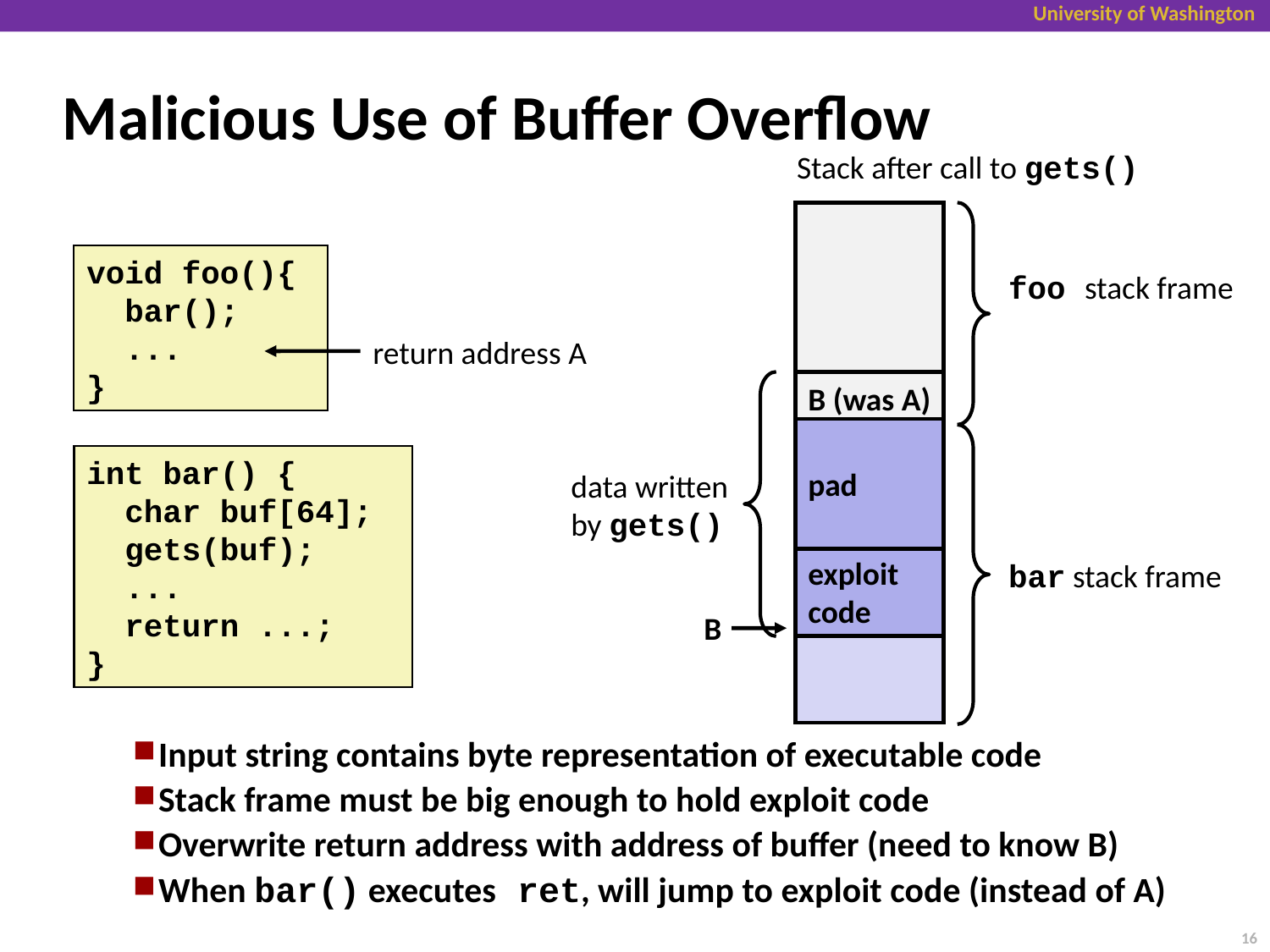

# Malicious Use of Buffer Overflow
Stack after call to gets()

void foo(){
  bar();
  ...
}
foo stack frame
return address A

B (was A)
pad

int bar() {
  char buf[64];
  gets(buf);
  ...
  return ...;
}
data written
by gets()
exploit
code
bar stack frame
B

Input string contains byte representation of executable code
Stack frame must be big enough to hold exploit code
Overwrite return address with address of buffer (need to know B)
When bar() executes ret, will jump to exploit code (instead of A)
16